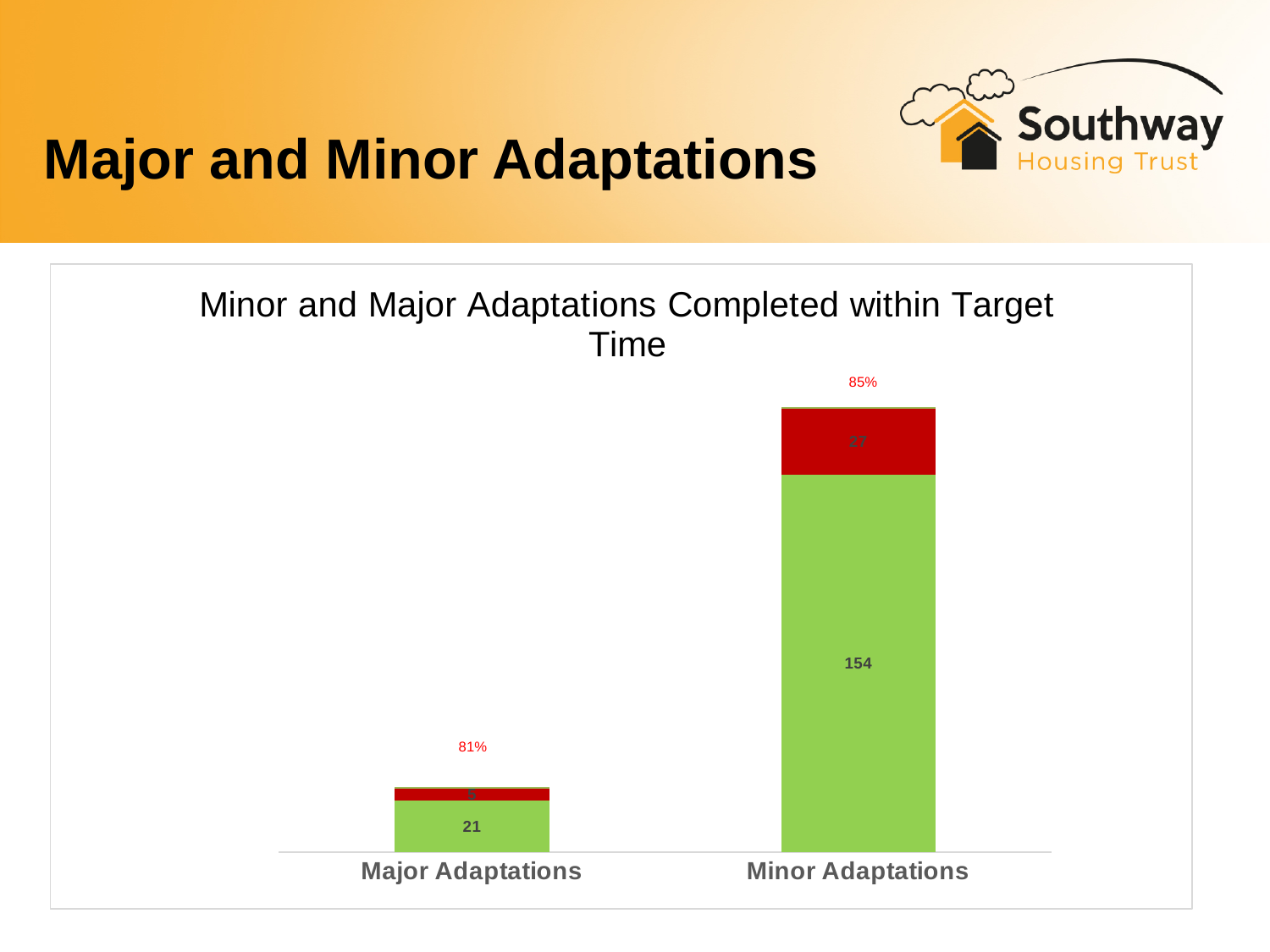

# Major and Minor Adaptations

### Chart: Minor and Major Adaptations Completed within Target Time

| Category |  |  |  |
|---|---|---|---|
| Major Adaptations | 21.0 | 5.0 | 0.8076923076923077 |
| Minor Adaptations | 154.0 | 27.0 | 0.850828729281768 |